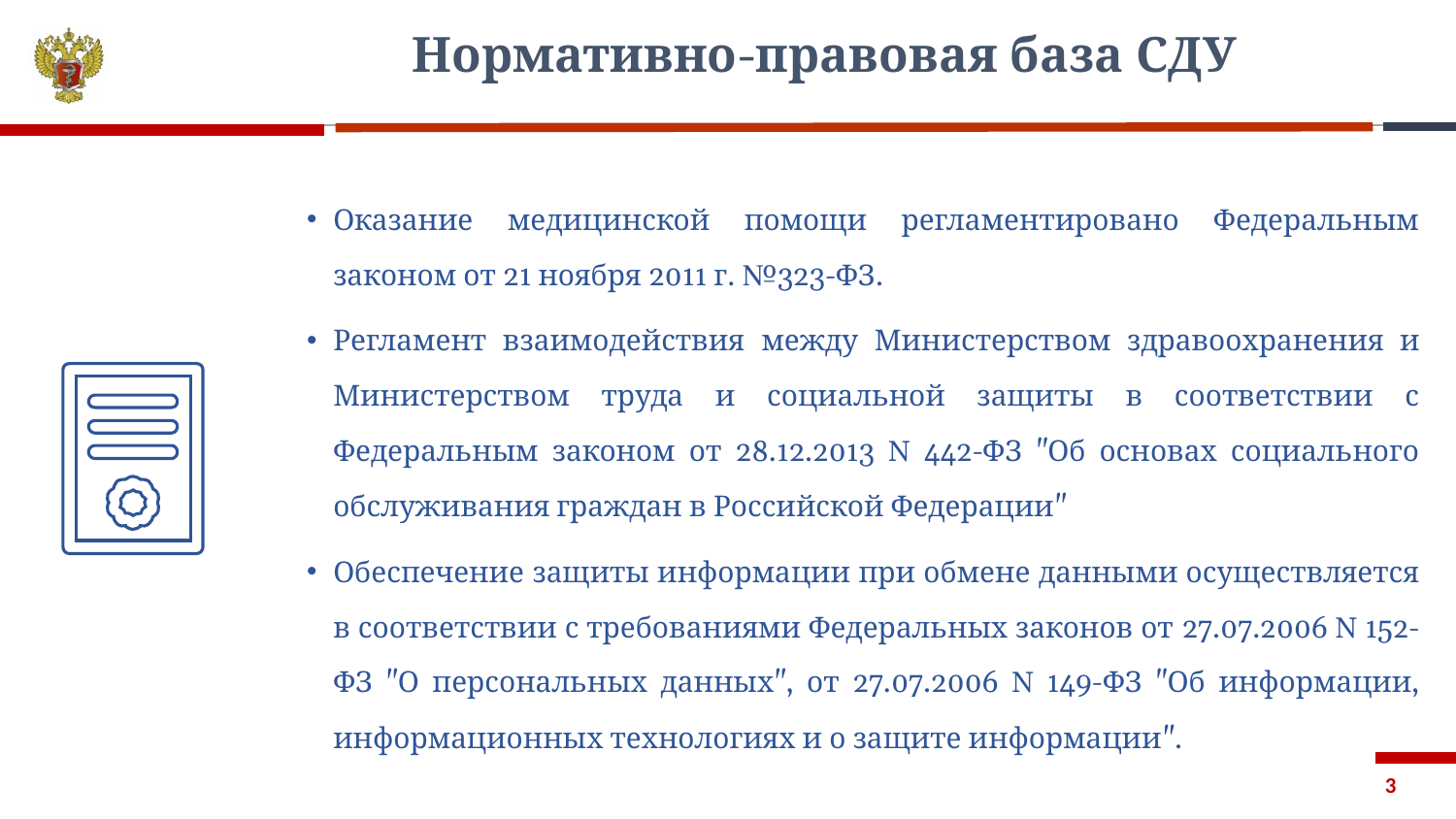

Нормативно-правовая база СДУ
Оказание медицинской помощи регламентировано Федеральным законом от 21 ноября 2011 г. №323-ФЗ.
Регламент взаимодействия между Министерством здравоохранения и Министерством труда и социальной защиты в соответствии с Федеральным законом от 28.12.2013 N 442-ФЗ "Об основах социального обслуживания граждан в Российской Федерации"
Обеспечение защиты информации при обмене данными осуществляется в соответствии с требованиями Федеральных законов от 27.07.2006 N 152-ФЗ "О персональных данных", от 27.07.2006 N 149-ФЗ "Об информации, информационных технологиях и о защите информации".